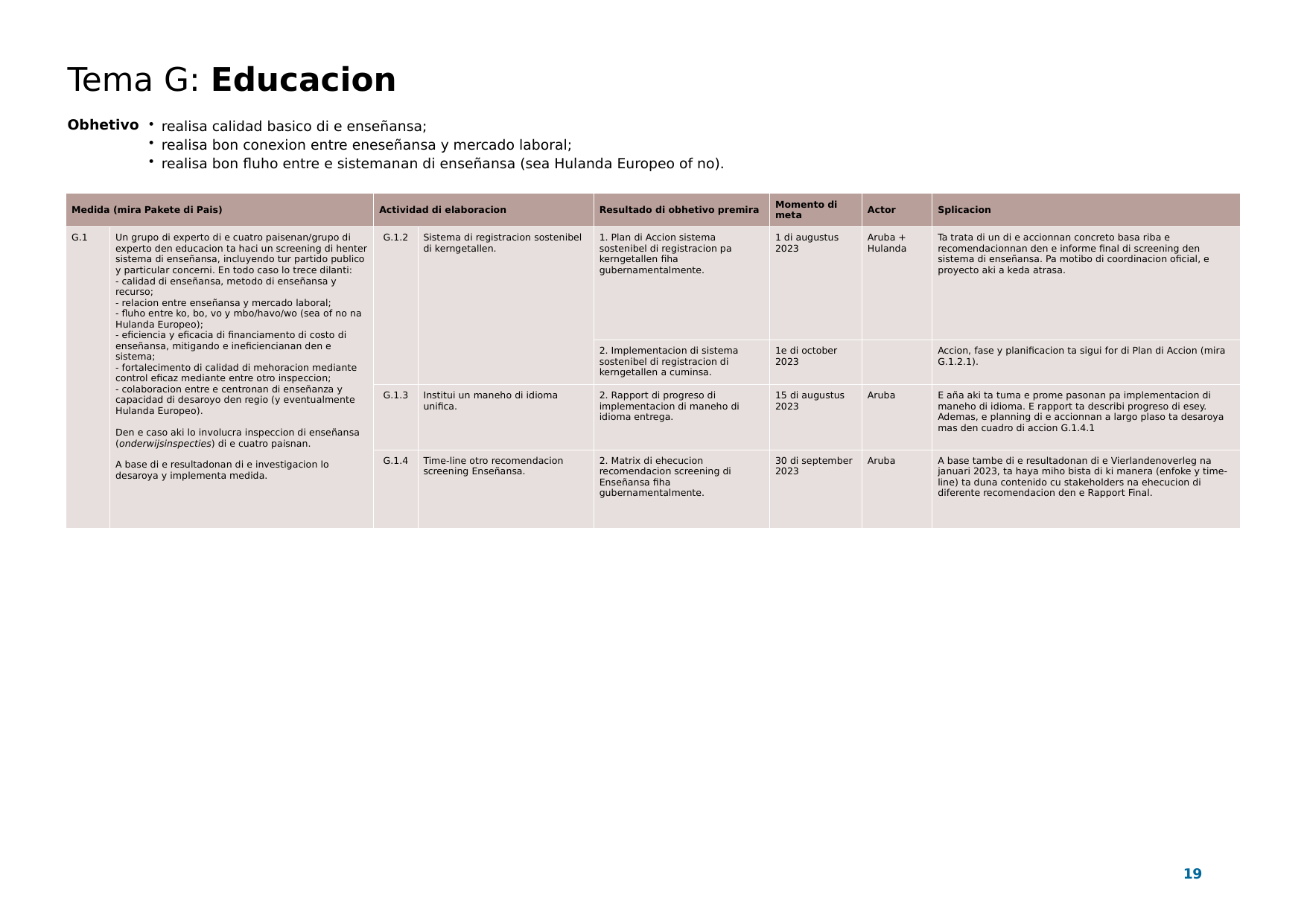

# Tema G: Educacion
Obhetivo
realisa calidad basico di e enseñansa;
realisa bon conexion entre eneseñansa y mercado laboral;
realisa bon fluho entre e sistemanan di enseñansa (sea Hulanda Europeo of no).
| Medida (mira Pakete di Pais) | Medida | Actividad di elaboracion | Actividad di elaboracion | Resultado di obhetivo premira | Momento di meta | Actor | Splicacion |
| --- | --- | --- | --- | --- | --- | --- | --- |
| G.1 | Un grupo di experto di e cuatro paisenan/grupo di experto den educacion ta haci un screening di henter sistema di enseñansa, incluyendo tur partido publico y particular concerni. En todo caso lo trece dilanti: - calidad di enseñansa, metodo di enseñansa y recurso; - relacion entre enseñansa y mercado laboral; - fluho entre ko, bo, vo y mbo/havo/wo (sea of no na Hulanda Europeo); - eficiencia y eficacia di financiamento di costo di enseñansa, mitigando e ineficiencianan den e sistema; - fortalecimento di calidad di mehoracion mediante control eficaz mediante entre otro inspeccion; - colaboracion entre e centronan di enseñanza y capacidad di desaroyo den regio (y eventualmente Hulanda Europeo). Den e caso aki lo involucra inspeccion di enseñansa (onderwijsinspecties) di e cuatro paisnan. A base di e resultadonan di e investigacion lo desaroya y implementa medida. | G.1.2 | Sistema di registracion sostenibel di kerngetallen. | 1. Plan di Accion sistema sostenibel di registracion pa kerngetallen fiha gubernamentalmente. | 1 di augustus 2023 | Aruba + Hulanda | Ta trata di un di e accionnan concreto basa riba e recomendacionnan den e informe final di screening den sistema di enseñansa. Pa motibo di coordinacion oficial, e proyecto aki a keda atrasa. |
|  |  |  |  | 2. Implementacion di sistema sostenibel di registracion di kerngetallen a cuminsa. | 1e di october 2023 |  | Accion, fase y planificacion ta sigui for di Plan di Accion (mira G.1.2.1). |
|  |  | G.1.3 | Institui un maneho di idioma unifica. | 2. Rapport di progreso di implementacion di maneho di idioma entrega. | 15 di augustus 2023 | Aruba | E aña aki ta tuma e prome pasonan pa implementacion di maneho di idioma. E rapport ta describi progreso di esey. Ademas, e planning di e accionnan a largo plaso ta desaroya mas den cuadro di accion G.1.4.1 |
|  |  | G.1.4 | Time-line otro recomendacion screening Enseñansa. | 2. Matrix di ehecucion recomendacion screening di Enseñansa fiha gubernamentalmente. | 30 di september 2023 | Aruba | A base tambe di e resultadonan di e Vierlandenoverleg na januari 2023, ta haya miho bista di ki manera (enfoke y time-line) ta duna contenido cu stakeholders na ehecucion di diferente recomendacion den e Rapport Final. |
19